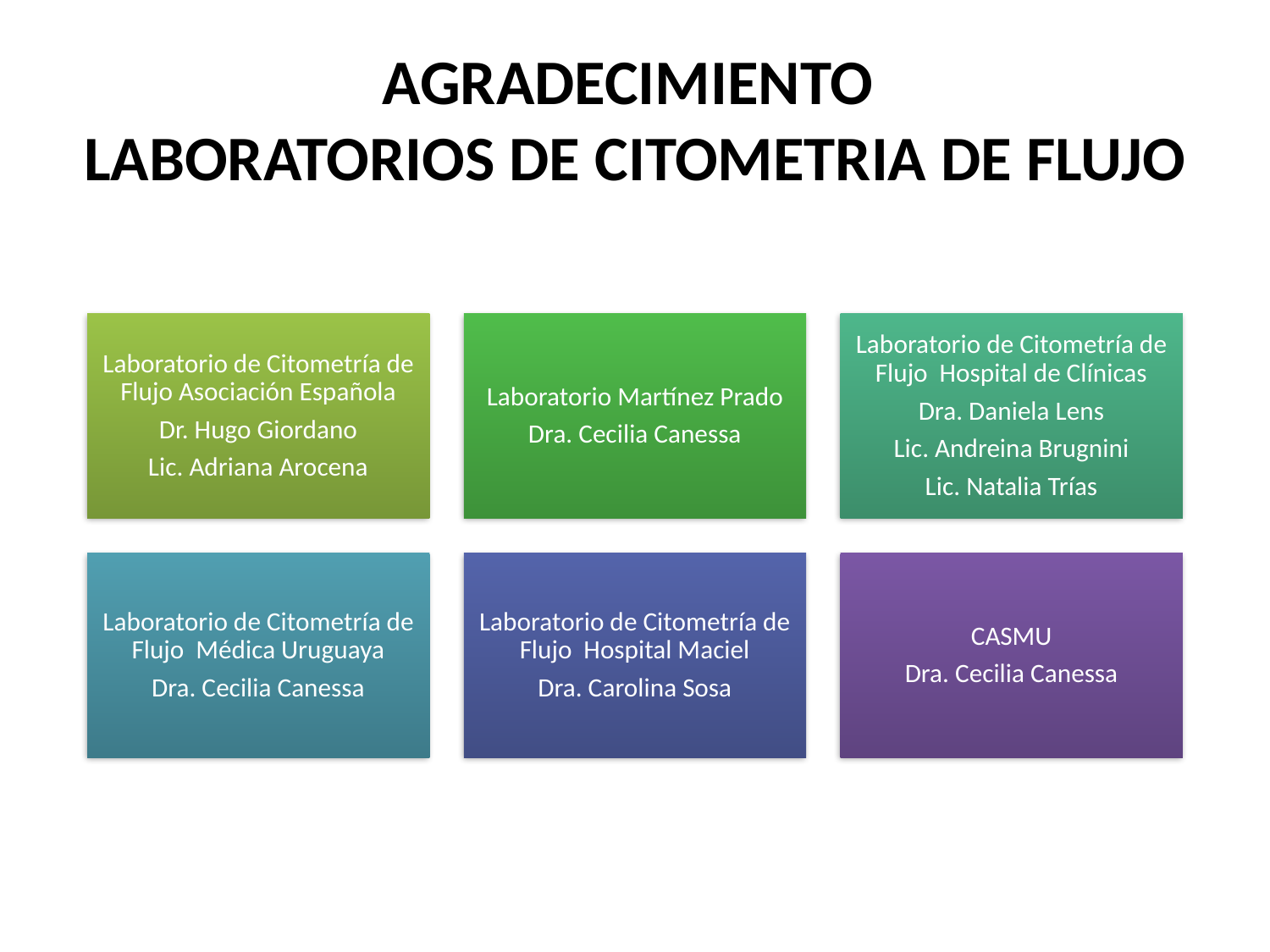

# AGRADECIMIENTO LABORATORIOS DE CITOMETRIA DE FLUJO
Laboratorio de Citometría de Flujo Asociación Española
Dr. Hugo Giordano
Lic. Adriana Arocena
Laboratorio Martínez Prado
Dra. Cecilia Canessa
Laboratorio de Citometría de Flujo  Hospital de Clínicas
Dra. Daniela Lens
Lic. Andreina Brugnini
Lic. Natalia Trías
Laboratorio de Citometría de Flujo  Médica Uruguaya
Dra. Cecilia Canessa
Laboratorio de Citometría de Flujo  Hospital Maciel
Dra. Carolina Sosa
CASMU
Dra. Cecilia Canessa